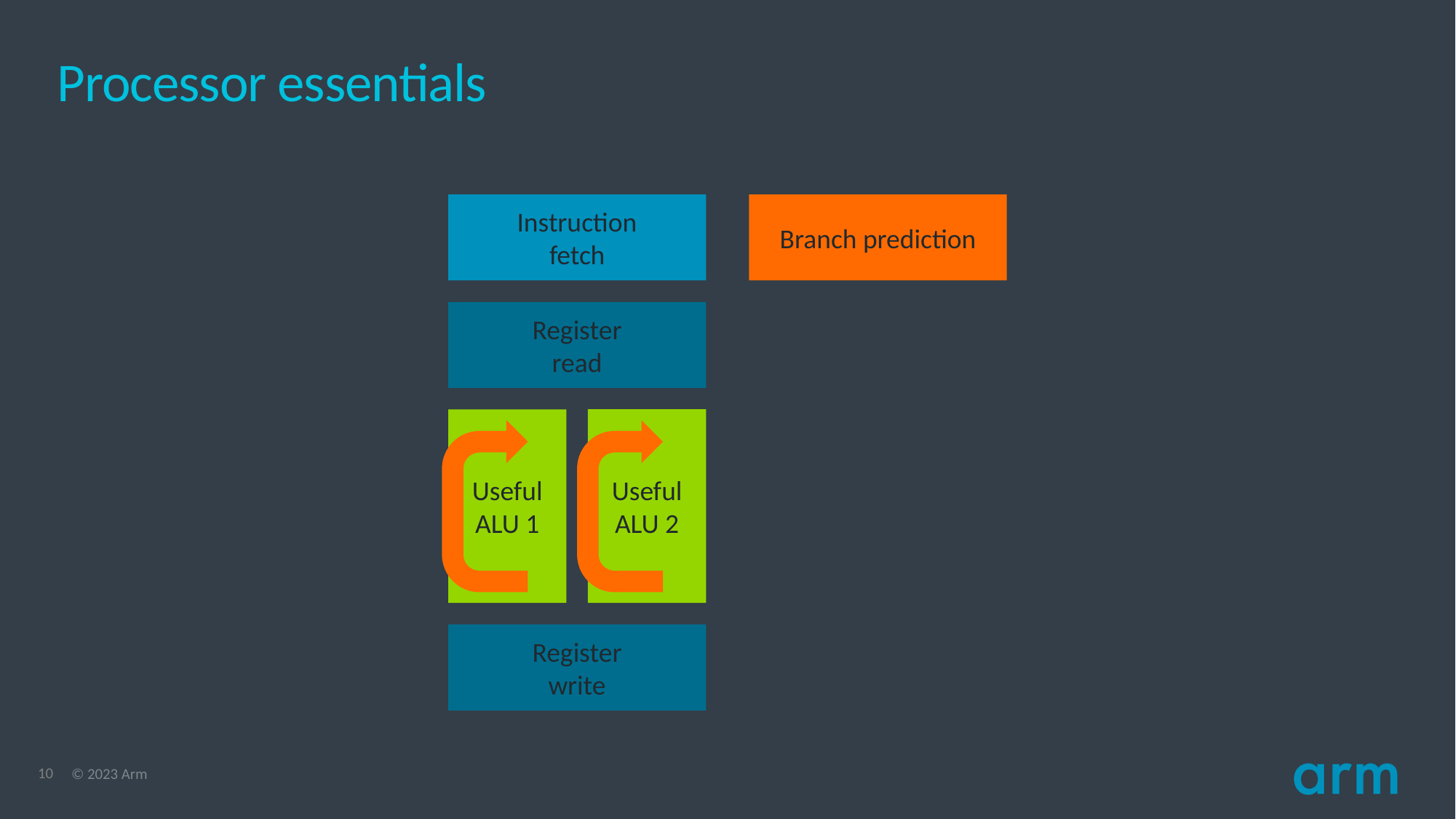

# Processor essentials

Instruction
fetch
Branch prediction
Register
read
Useful
ALU 2
Useful
ALU 1

Register
write